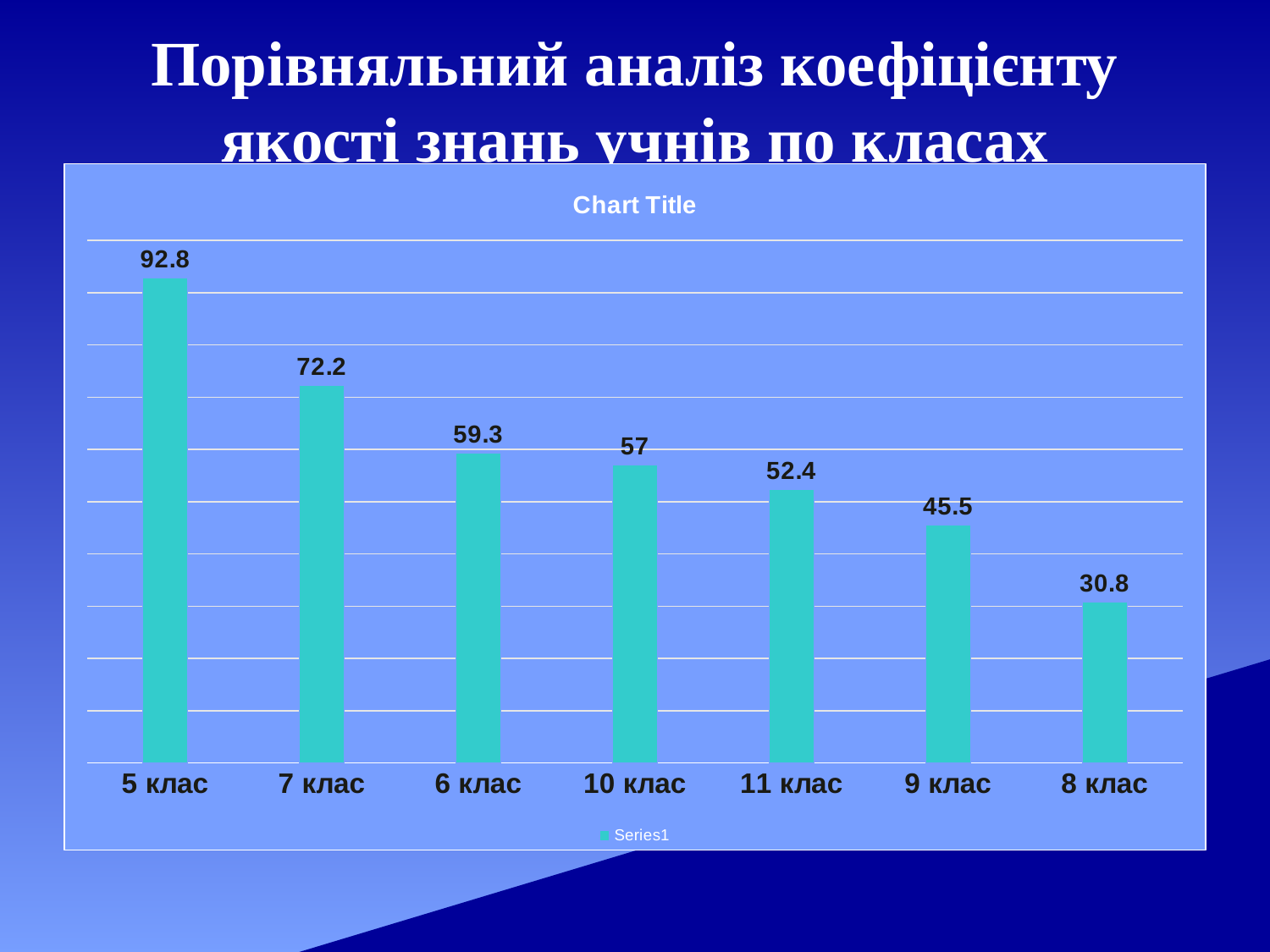

# Порівняльний аналіз коефіцієнту якості знань учнів по класах

### Chart:

| Category |  |
|---|---|
| 5 клас | 92.8 |
| 7 клас | 72.2 |
| 6 клас | 59.3 |
| 10 клас | 57.0 |
| 11 клас | 52.4 |
| 9 клас | 45.5 |
| 8 клас | 30.8 |